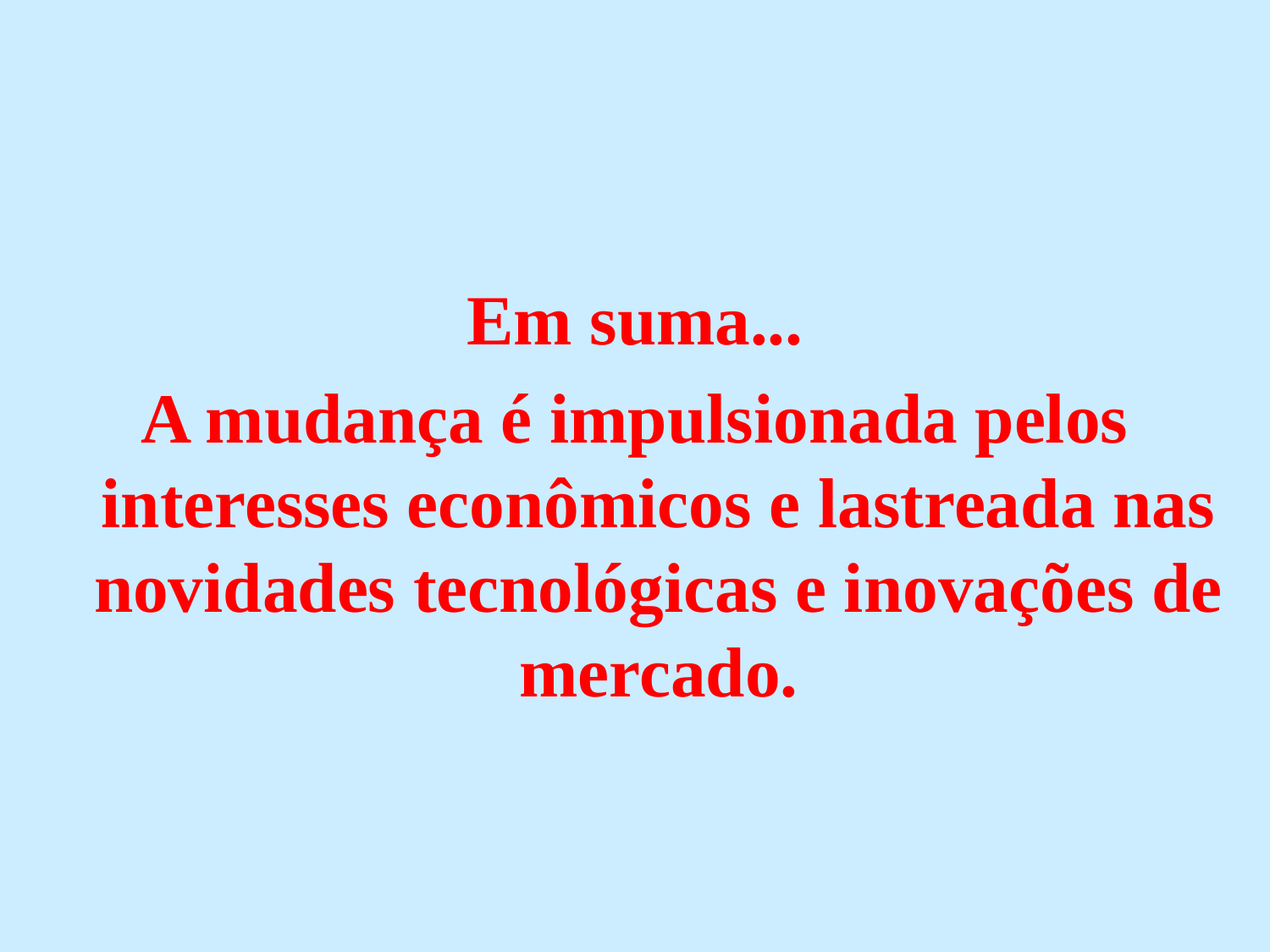

Em suma...
A mudança é impulsionada pelos interesses econômicos e lastreada nas novidades tecnológicas e inovações de mercado.